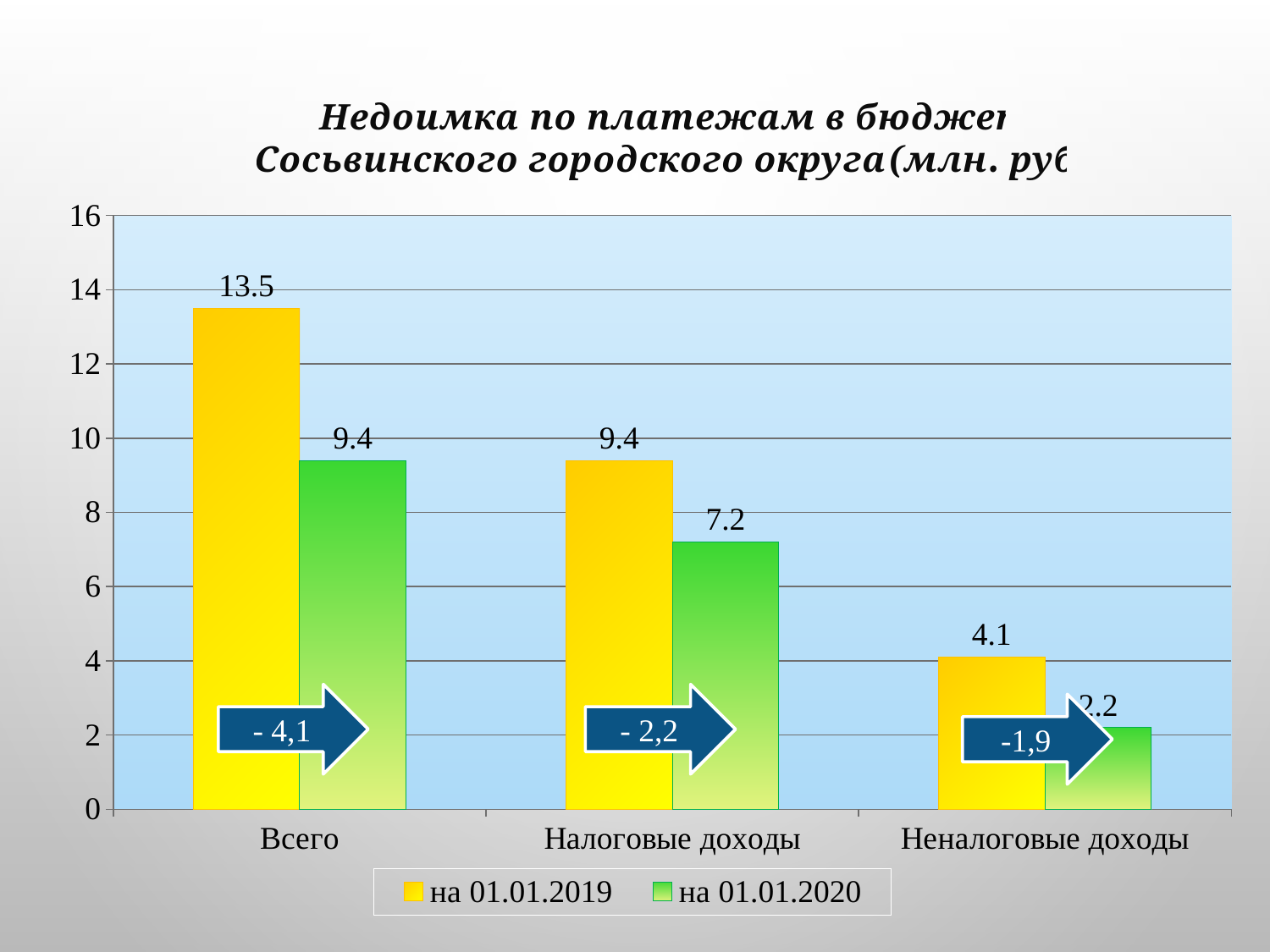

Недоимка по платежам в бюджет
 Сосьвинского городского округа(млн. руб.)

### Chart

| Category | на 01.01.2019 | на 01.01.2020 |
|---|---|---|
| Всего | 13.5 | 9.4 |
| Налоговые доходы | 9.4 | 7.2 |
| Неналоговые доходы | 4.1 | 2.2 |
- 4,1
- 2,2

-1,9